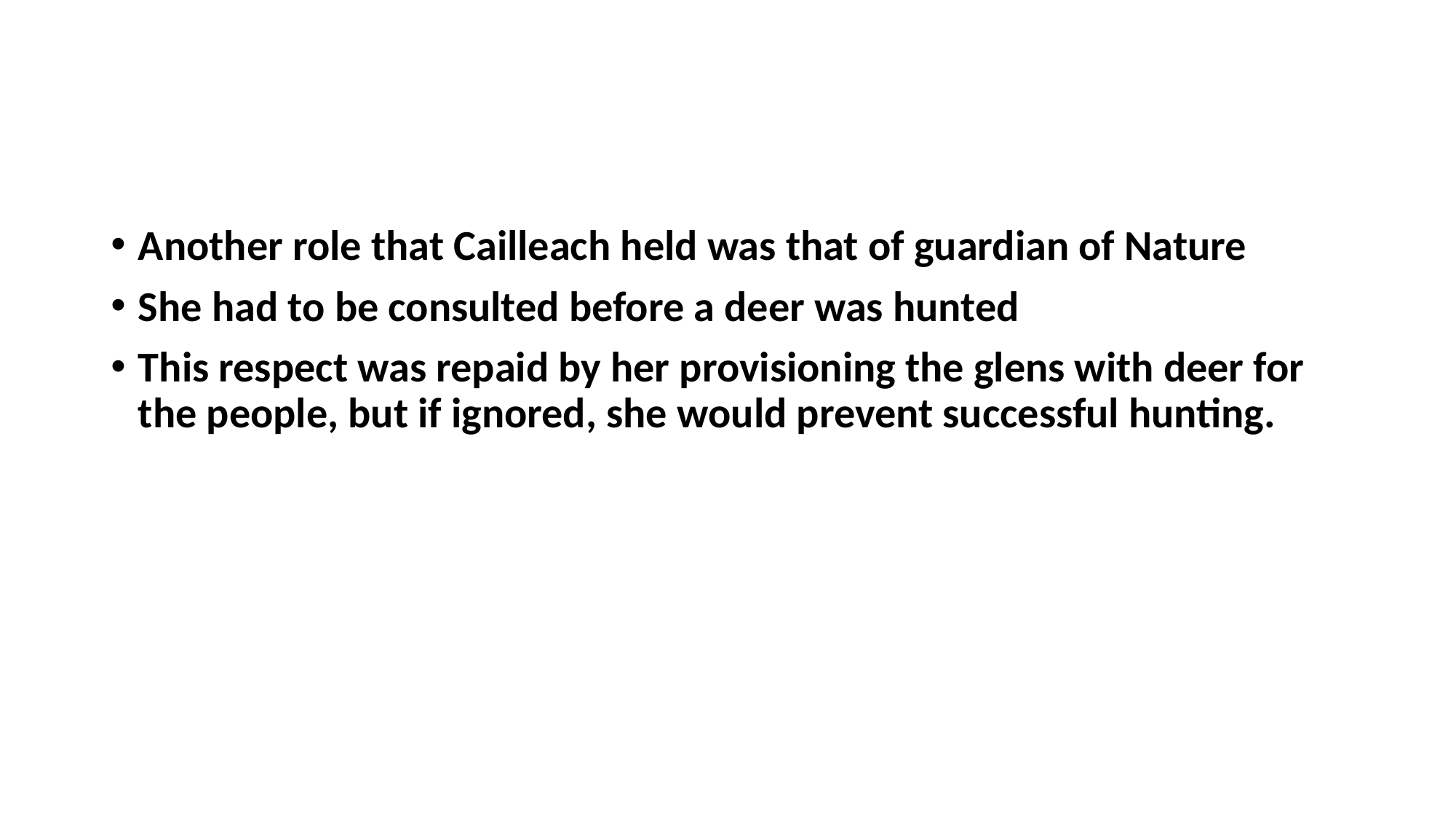

#
Another role that Cailleach held was that of guardian of Nature
She had to be consulted before a deer was hunted
This respect was repaid by her provisioning the glens with deer for the people, but if ignored, she would prevent successful hunting.